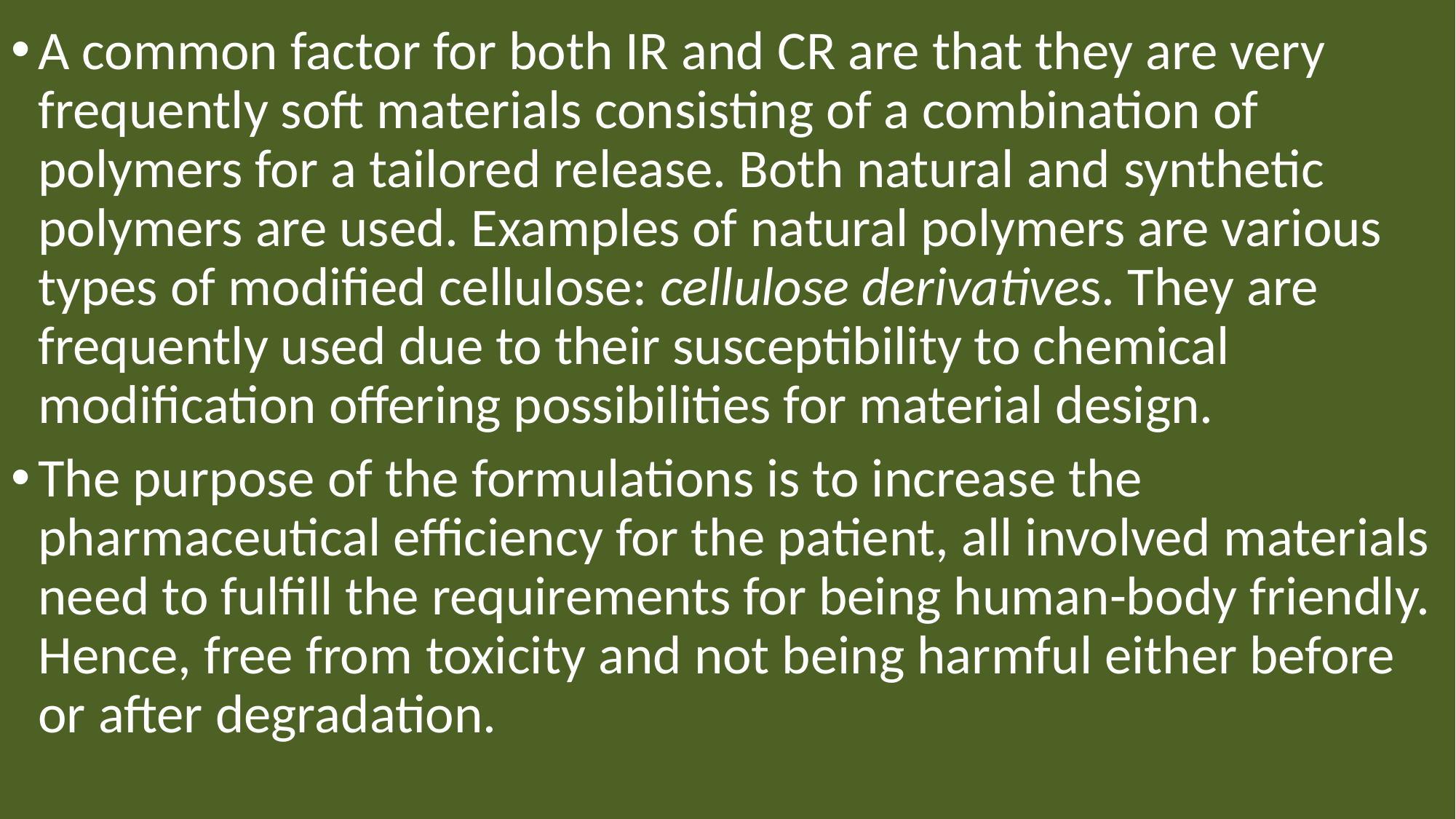

A common factor for both IR and CR are that they are very frequently soft materials consisting of a combination of polymers for a tailored release. Both natural and synthetic polymers are used. Examples of natural polymers are various types of modified cellulose: cellulose derivatives. They are frequently used due to their susceptibility to chemical modification offering possibilities for material design.
The purpose of the formulations is to increase the pharmaceutical efficiency for the patient, all involved materials need to fulfill the requirements for being human-body friendly. Hence, free from toxicity and not being harmful either before or after degradation.